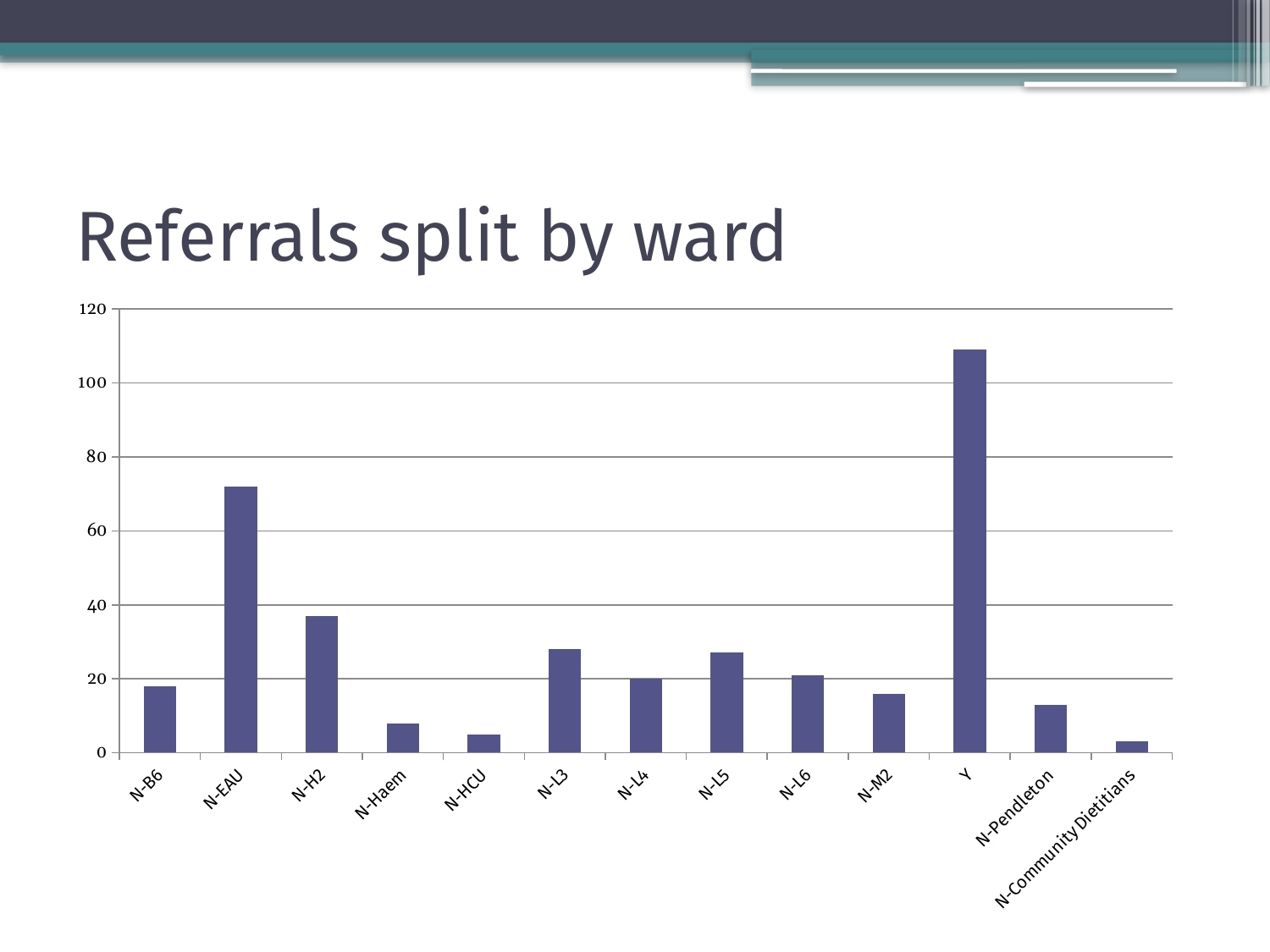

# Referrals split by ward

### Chart

| Category | Total |
|---|---|
| N-B6 | 18.0 |
| N-EAU | 72.0 |
| N-H2 | 37.0 |
| N-Haem | 8.0 |
| N-HCU | 5.0 |
| N-L3 | 28.0 |
| N-L4 | 20.0 |
| N-L5 | 27.0 |
| N-L6 | 21.0 |
| N-M2 | 16.0 |
| Y | 109.0 |
| N-Pendleton | 13.0 |
| N-Community Dietitians | 3.0 |